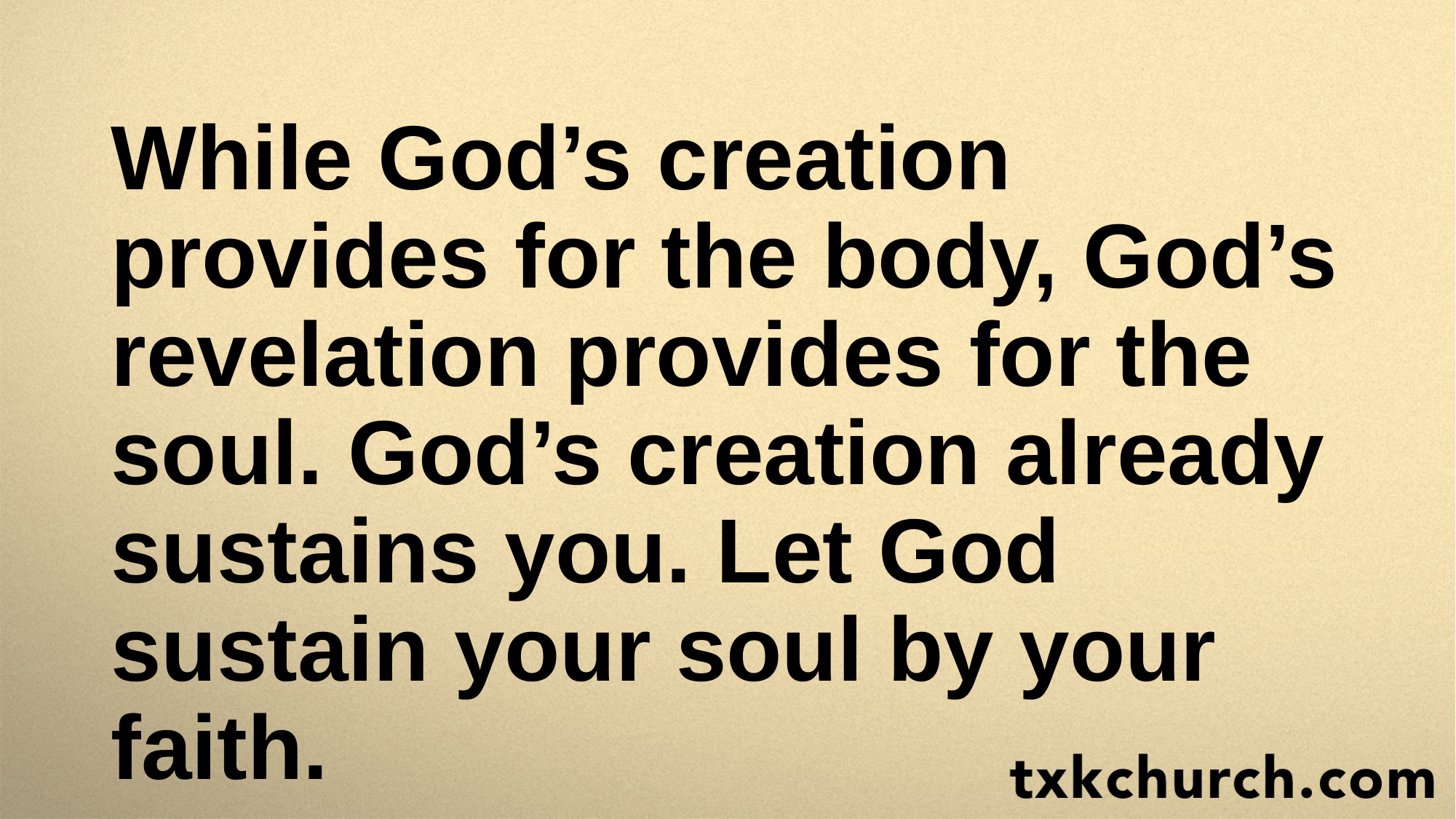

While God’s creation provides for the body, God’s revelation provides for the soul. God’s creation already sustains you. Let God sustain your soul by your faith.